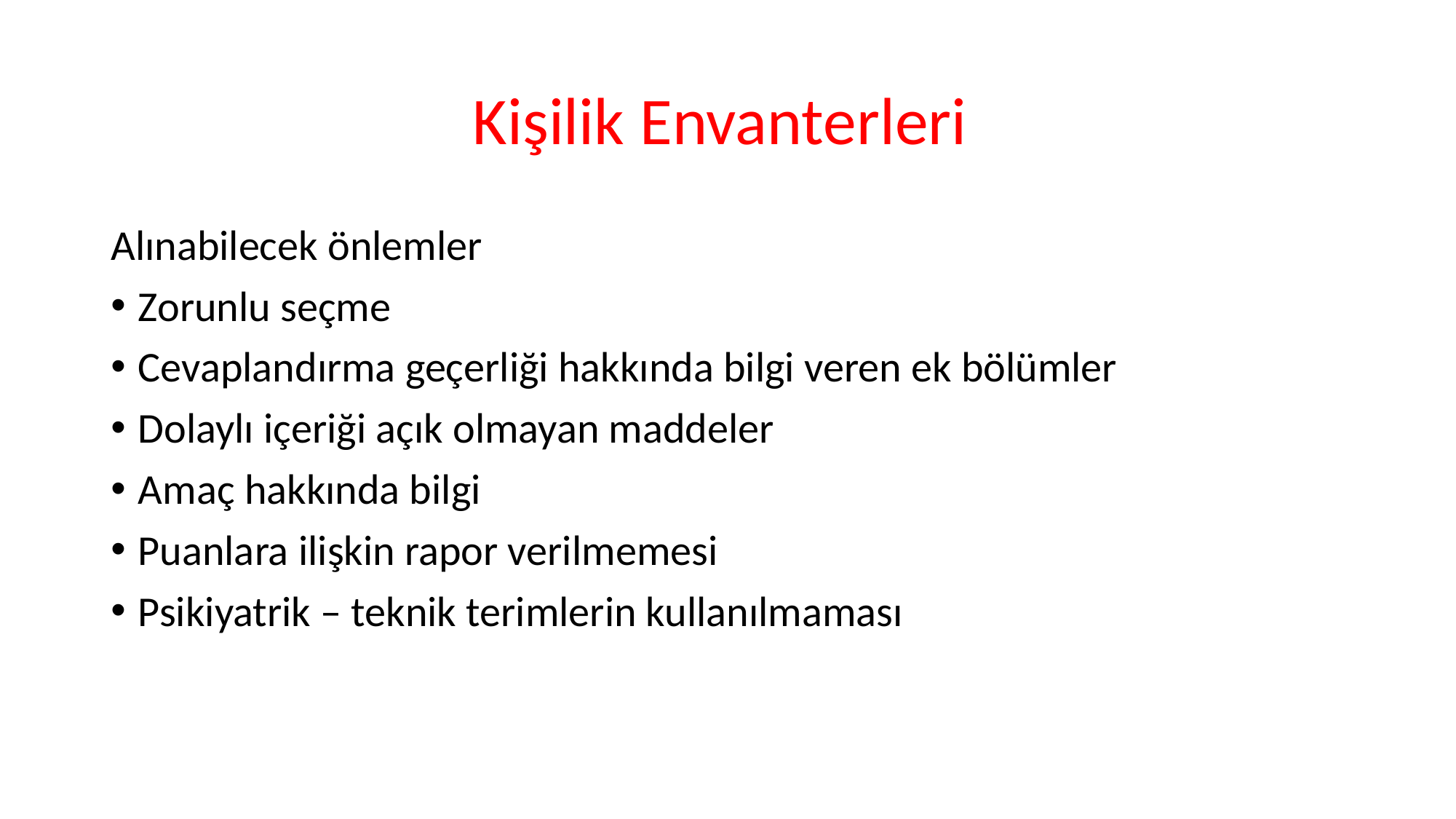

# Kişilik Envanterleri
Alınabilecek önlemler
Zorunlu seçme
Cevaplandırma geçerliği hakkında bilgi veren ek bölümler
Dolaylı içeriği açık olmayan maddeler
Amaç hakkında bilgi
Puanlara ilişkin rapor verilmemesi
Psikiyatrik – teknik terimlerin kullanılmaması